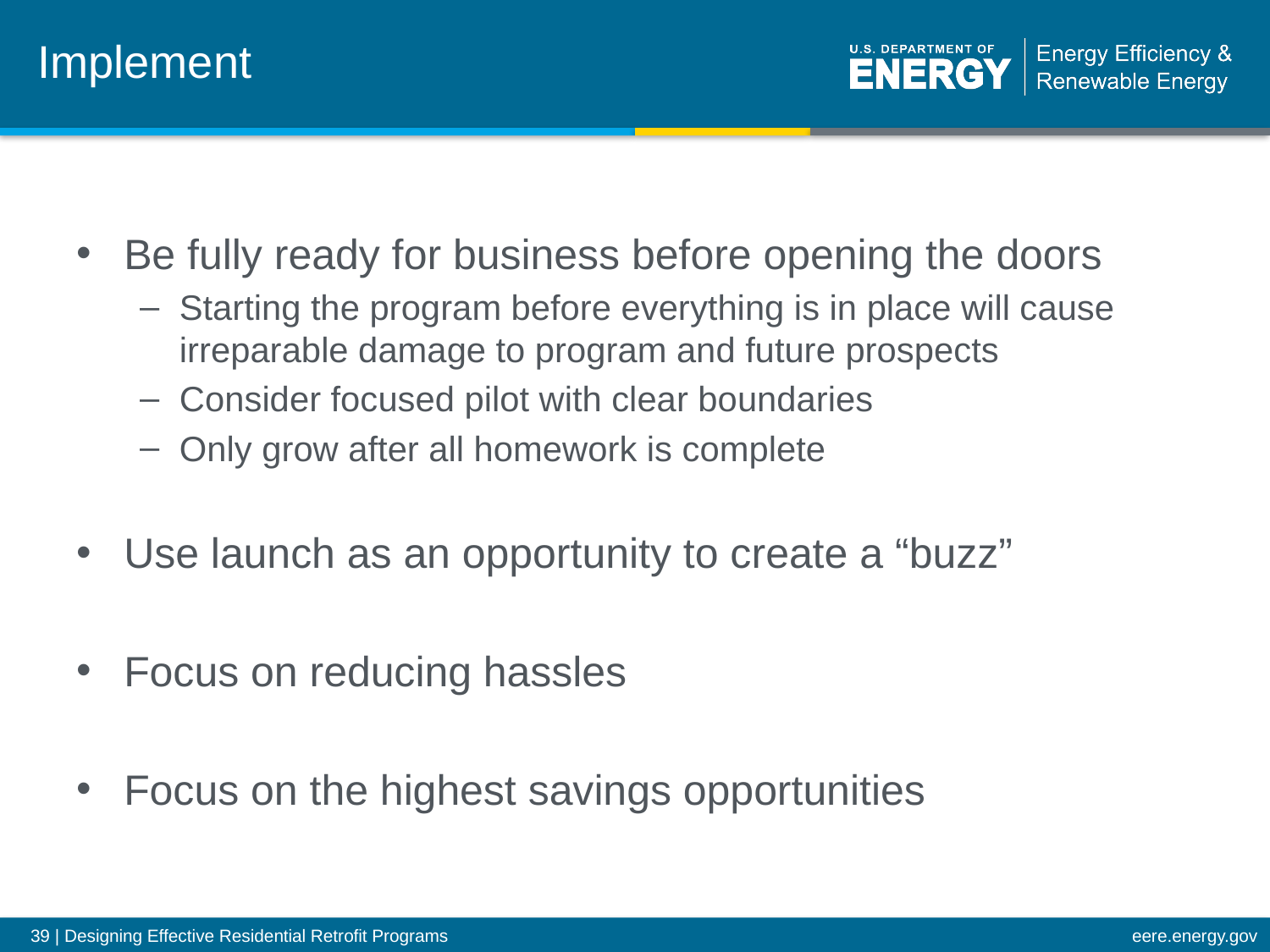

# Implement
Be fully ready for business before opening the doors
Starting the program before everything is in place will cause irreparable damage to program and future prospects
Consider focused pilot with clear boundaries
Only grow after all homework is complete

Use launch as an opportunity to create a “buzz”

Focus on reducing hassles

Focus on the highest savings opportunities